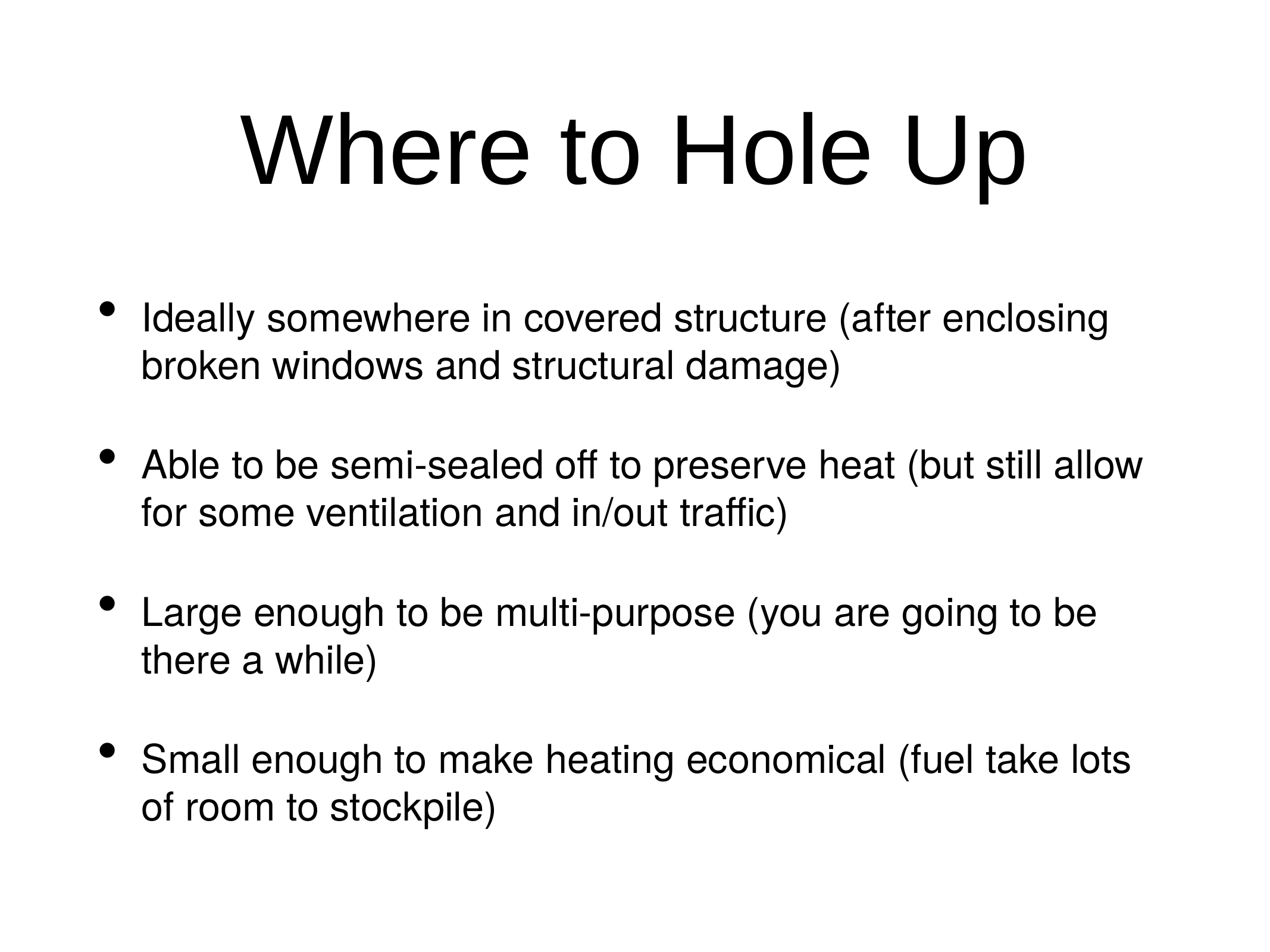

# Where to Hole Up
Ideally somewhere in covered structure (after enclosing broken windows and structural damage)
Able to be semi-sealed off to preserve heat (but still allow for some ventilation and in/out traffic)
Large enough to be multi-purpose (you are going to be there a while)
Small enough to make heating economical (fuel take lots of room to stockpile)